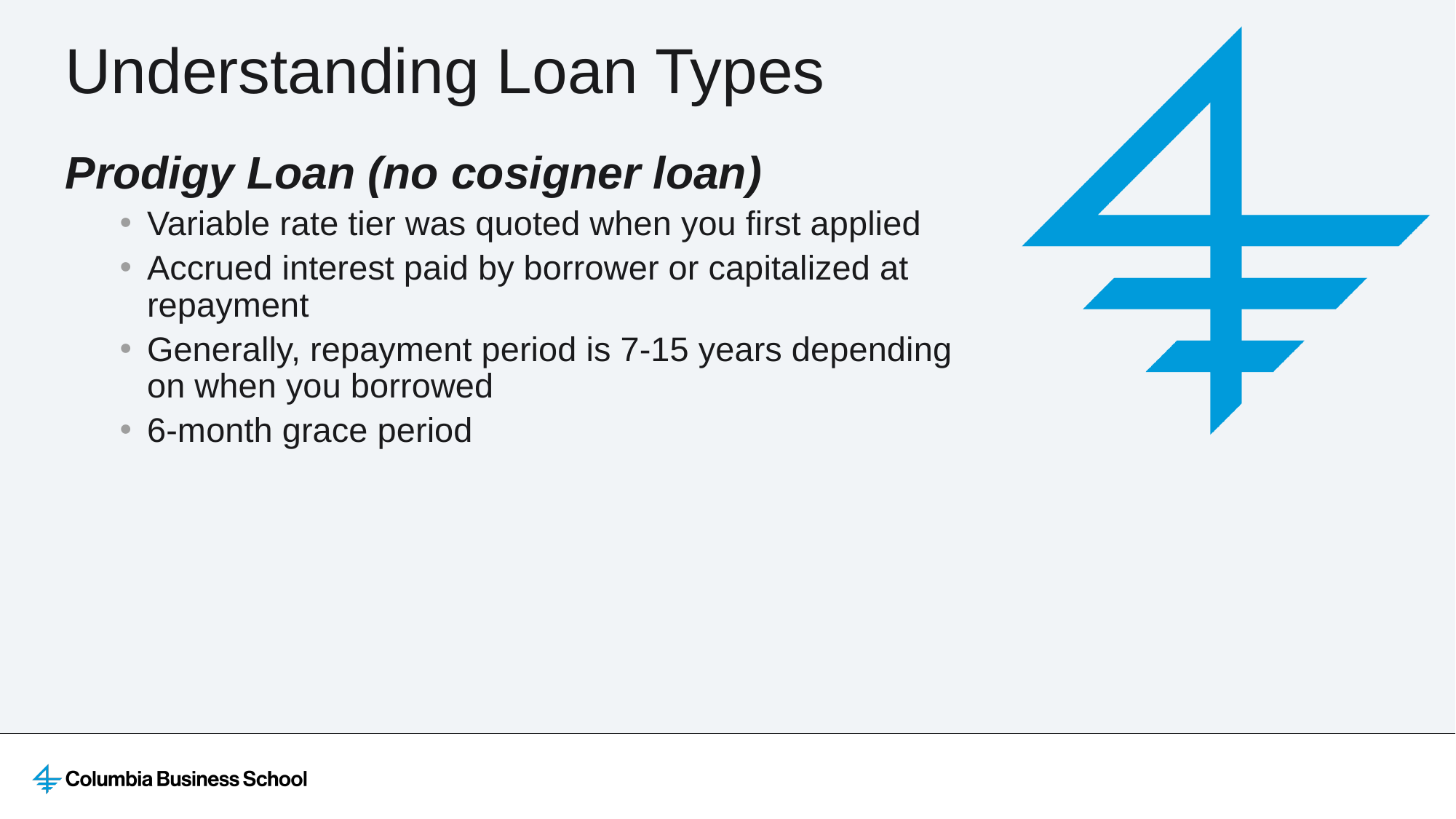

Understanding Loan Types
Prodigy Loan (no cosigner loan)
Variable rate tier was quoted when you first applied
Accrued interest paid by borrower or capitalized at repayment
Generally, repayment period is 7-15 years depending on when you borrowed
6-month grace period